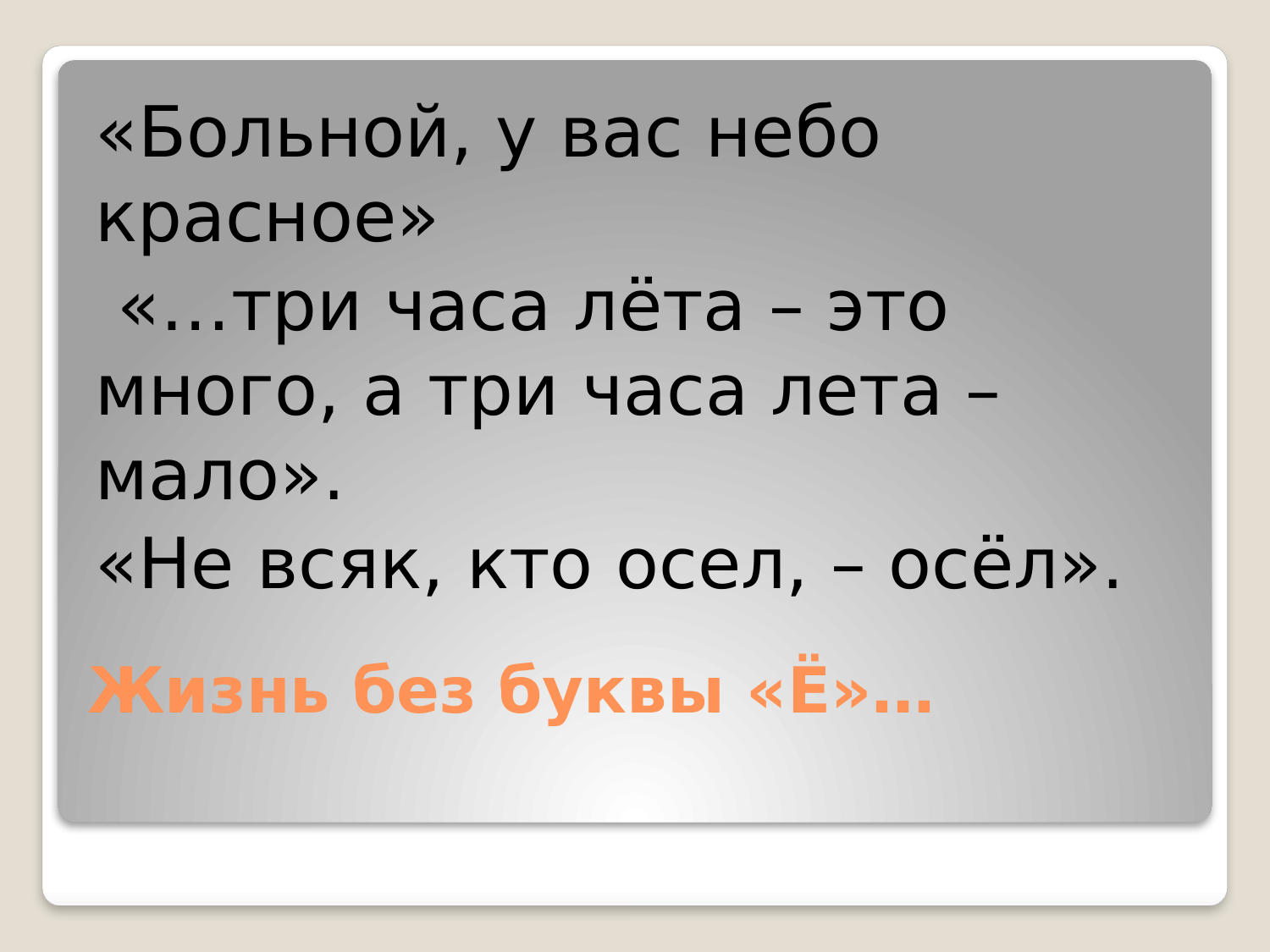

«Больной, у вас небо красное»
 «…три часа лёта – это много, а три часа лета – мало».
«Не всяк, кто осел, – осёл».

# Жизнь без буквы «Ё»…